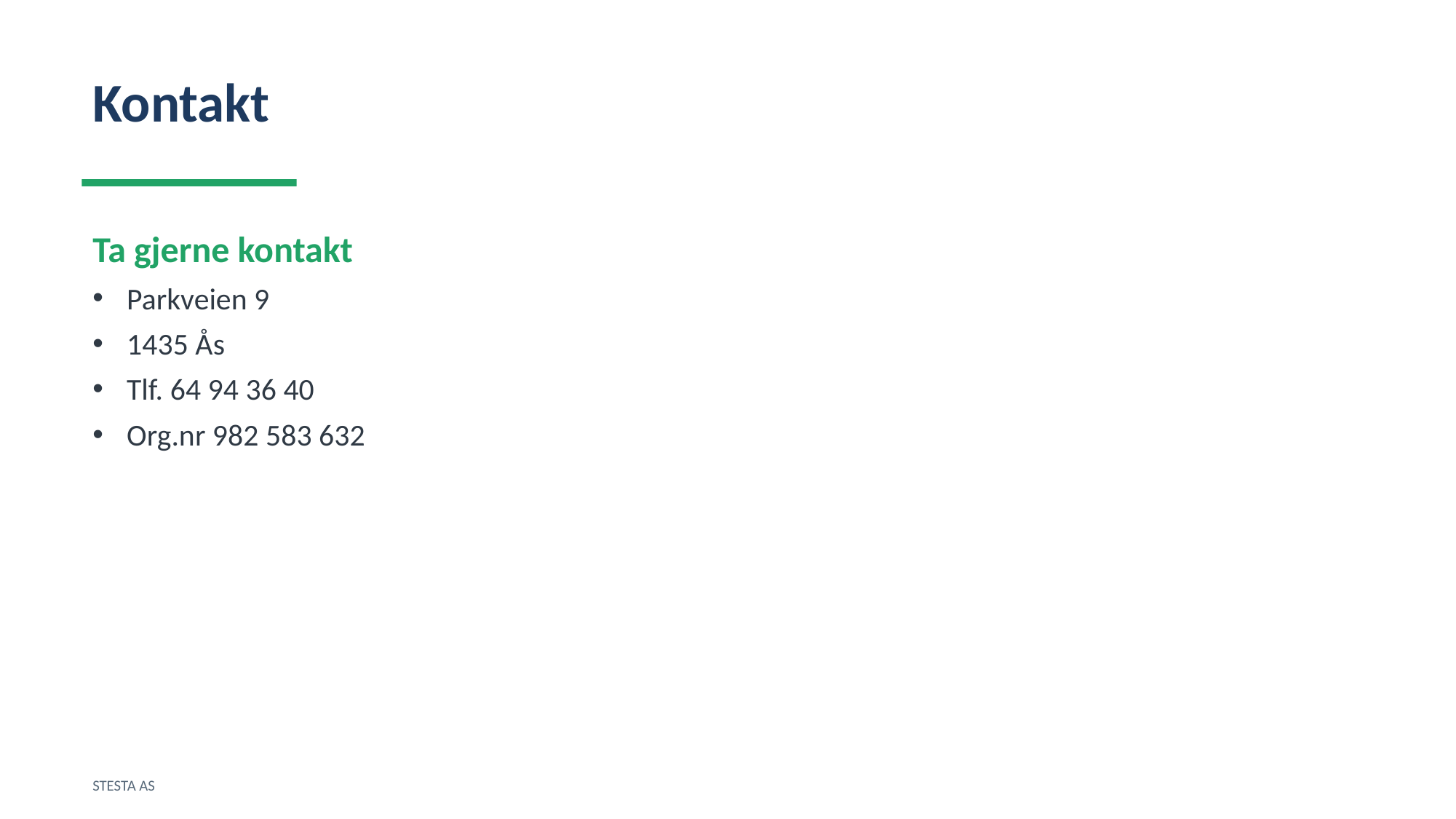

Kontakt

Ta gjerne kontakt
Parkveien 9
1435 Ås
Tlf. 64 94 36 40
Org.nr 982 583 632
STESTA AS